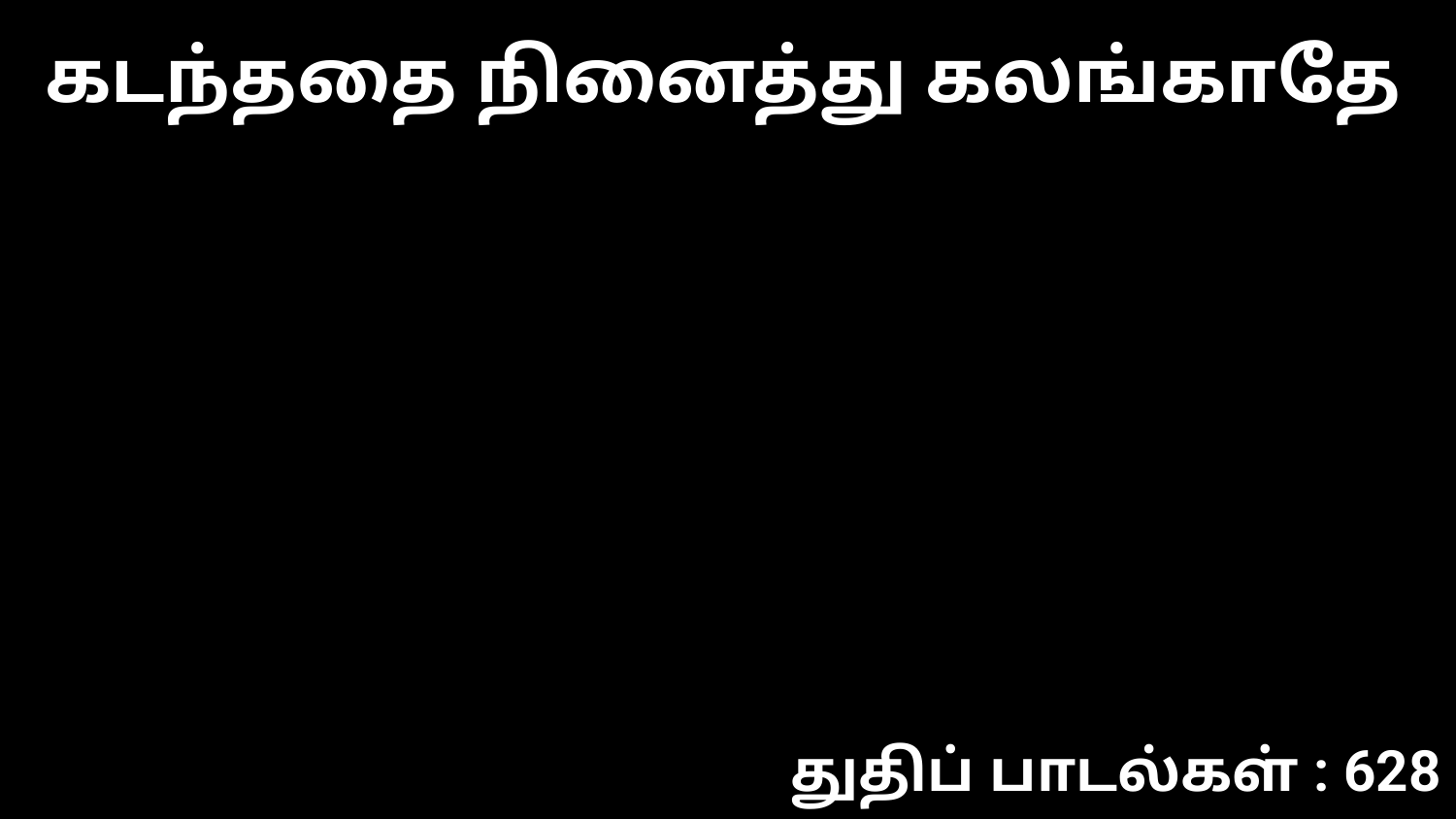

கடந்ததை நினைத்து கலங்காதே
துதிப் பாடல்கள் : 628